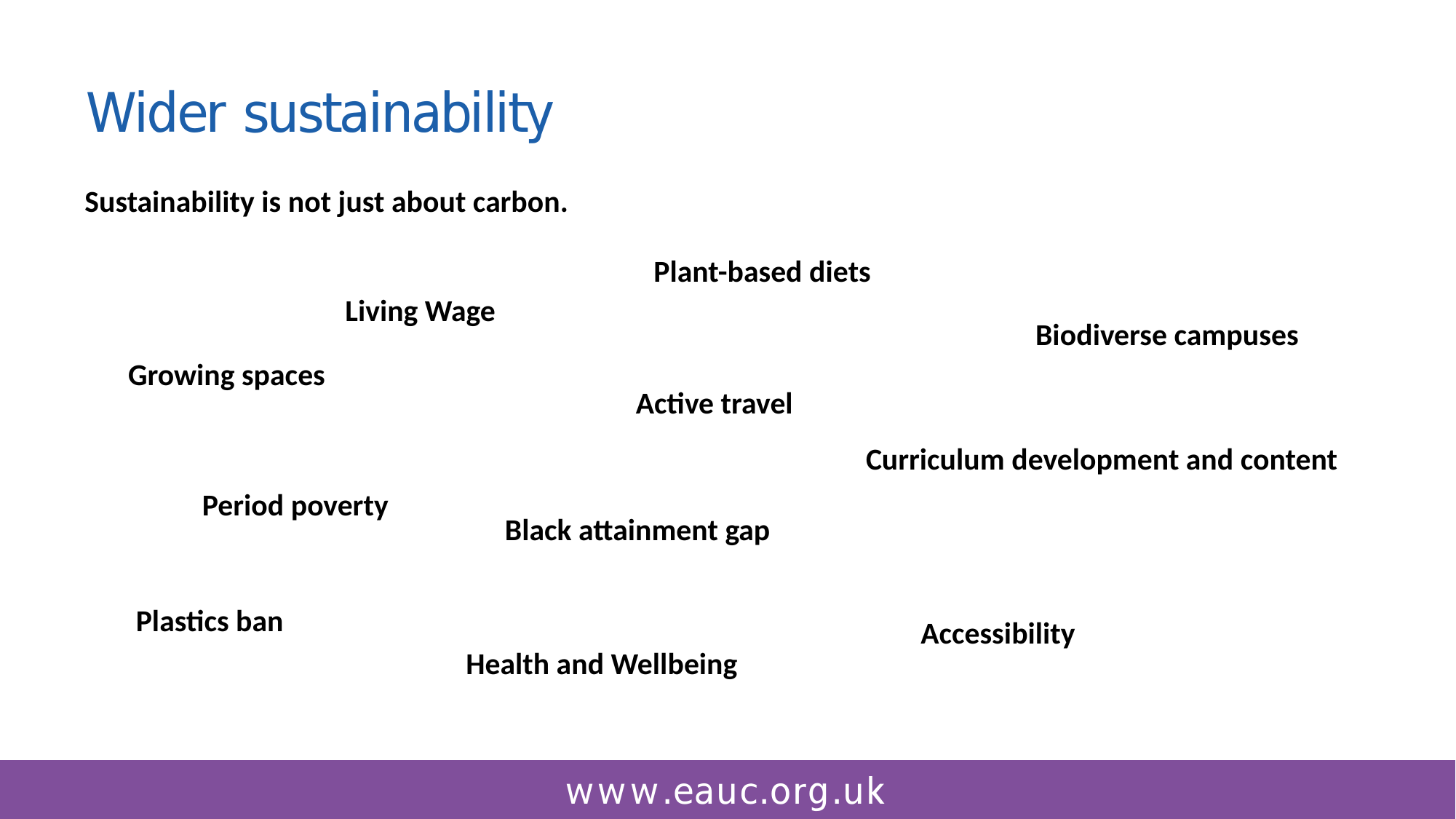

# Wider sustainability

Sustainability is not just about carbon.

Plant-based diets

Living Wage

Biodiverse campuses

Growing spaces
Active travel

Curriculum development and content

Period poverty
Black attainment gap

Plastics ban
Accessibility

Health and Wellbeing

www.eauc.org.uk